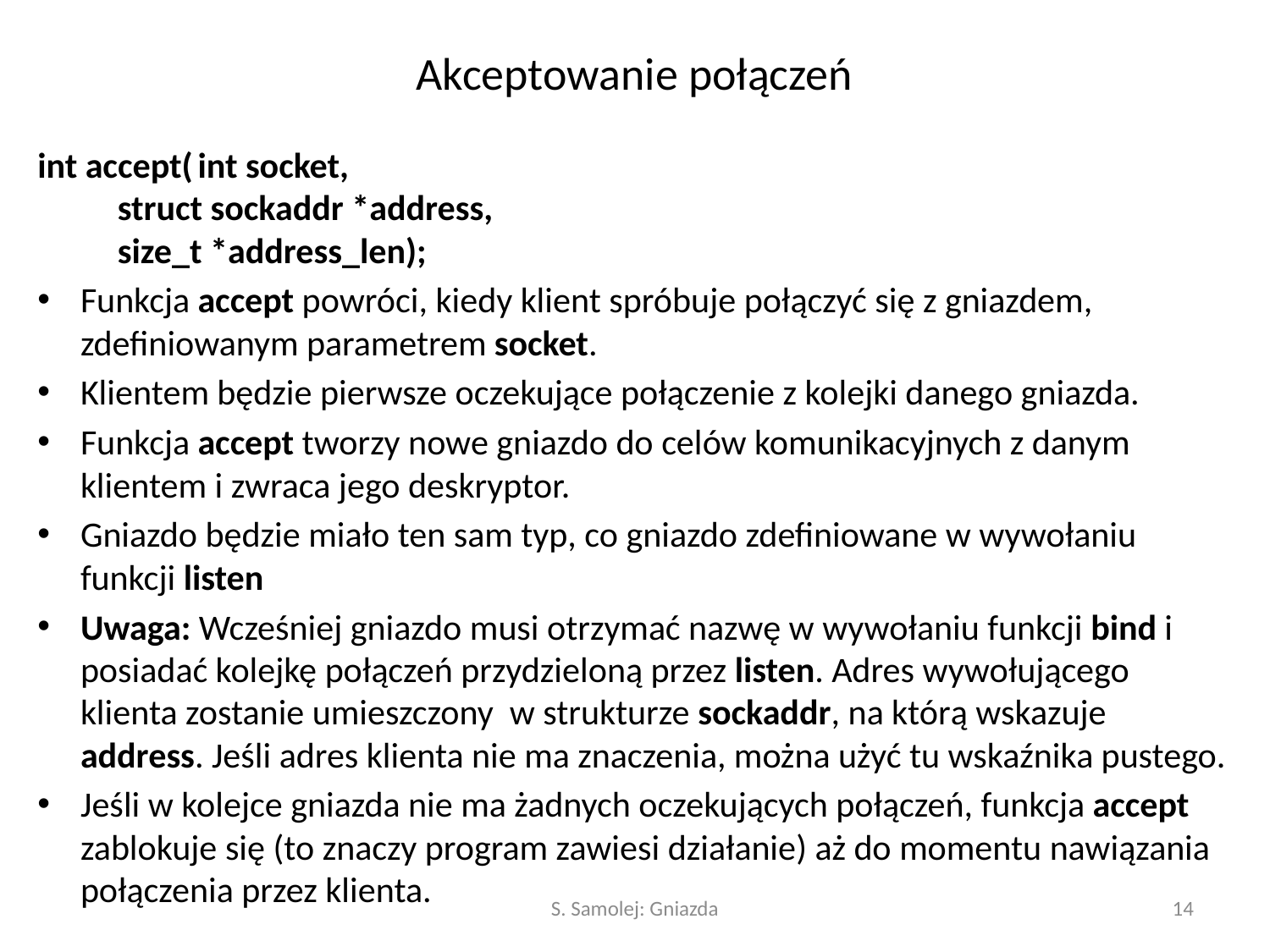

# Akceptowanie połączeń
int accept(	int socket,
		struct sockaddr *address,
		size_t *address_len);
Funkcja accept powróci, kiedy klient spróbuje połączyć się z gniazdem, zdefiniowanym parametrem socket.
Klientem będzie pierwsze oczekujące połączenie z kolejki danego gniazda.
Funkcja accept tworzy nowe gniazdo do celów komunikacyjnych z danym klientem i zwraca jego deskryptor.
Gniazdo będzie miało ten sam typ, co gniazdo zdefiniowane w wywołaniu funkcji listen
Uwaga: Wcześniej gniazdo musi otrzymać nazwę w wywołaniu funkcji bind i posiadać kolejkę połączeń przydzieloną przez listen. Adres wywołującego klienta zostanie umieszczony  w strukturze sockaddr, na którą wskazuje address. Jeśli adres klienta nie ma znaczenia, można użyć tu wskaźnika pustego.
Jeśli w kolejce gniazda nie ma żadnych oczekujących połączeń, funkcja accept zablokuje się (to znaczy program zawiesi działanie) aż do momentu nawiązania połączenia przez klienta.
S. Samolej: Gniazda
14